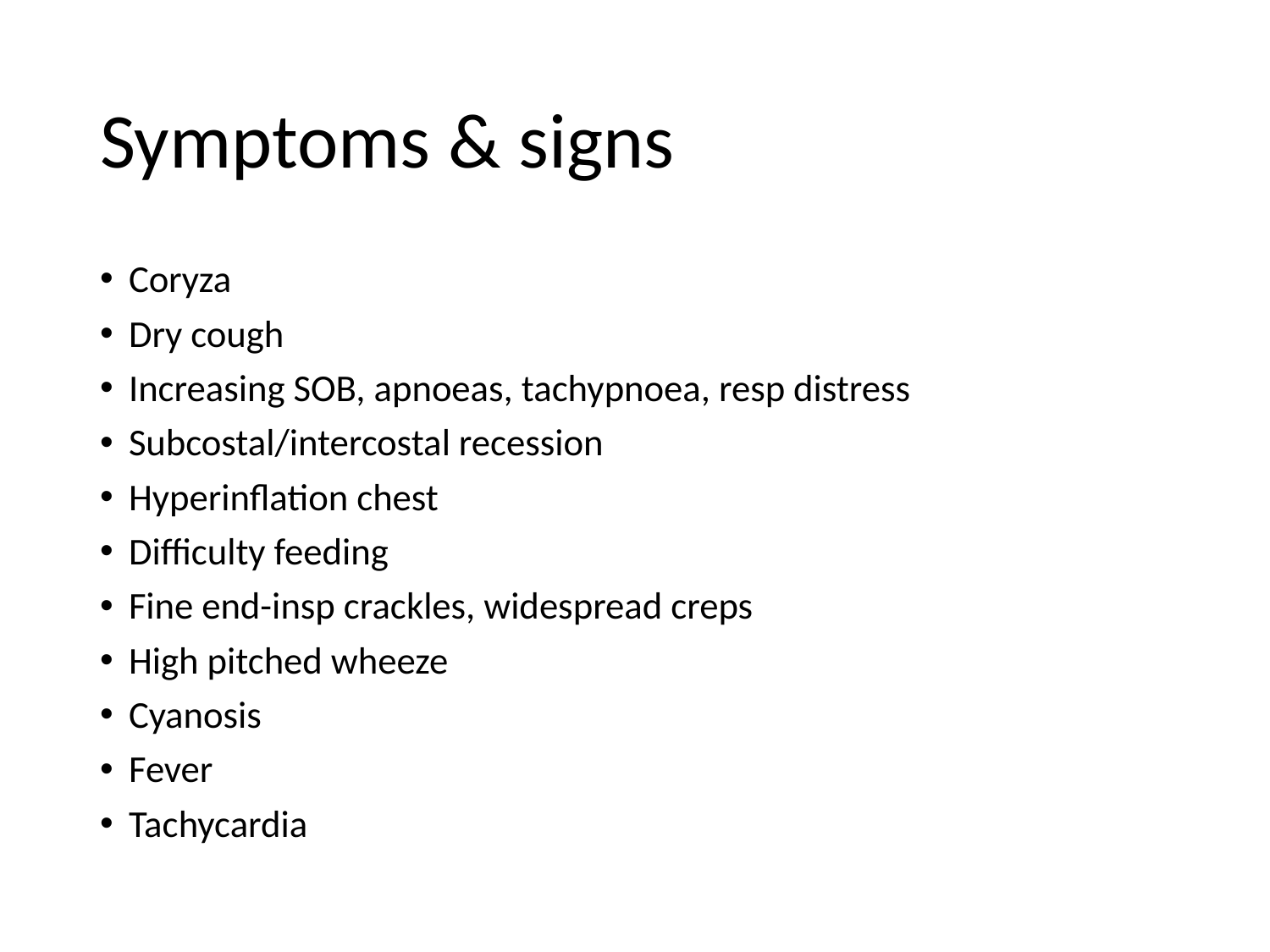

# Symptoms & signs
Coryza
Dry cough
Increasing SOB, apnoeas, tachypnoea, resp distress
Subcostal/intercostal recession
Hyperinflation chest
Difficulty feeding
Fine end-insp crackles, widespread creps
High pitched wheeze
Cyanosis
Fever
Tachycardia